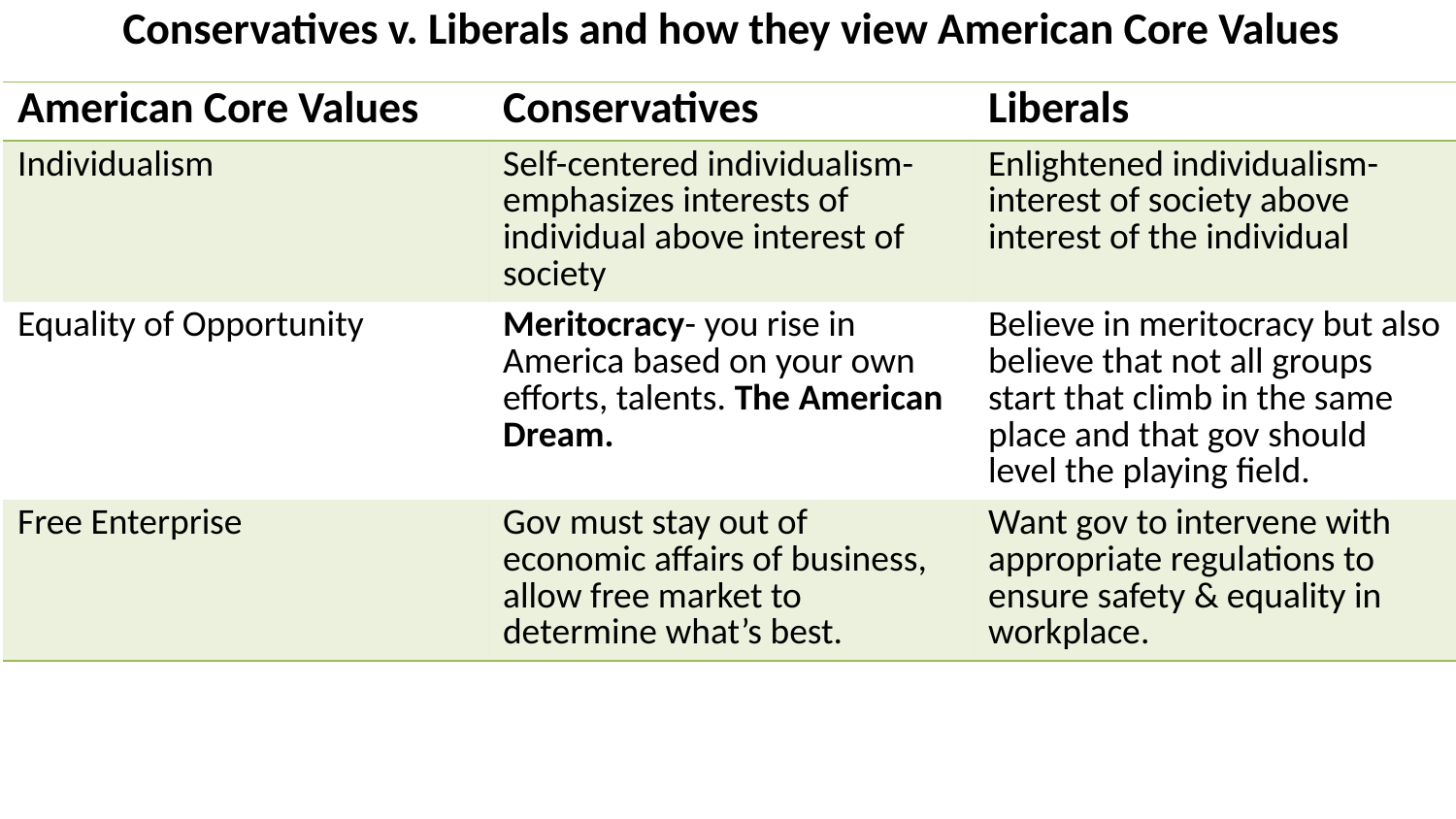

# Conservatives v. Liberals and how they view American Core Values
| American Core Values | Conservatives | Liberals |
| --- | --- | --- |
| Individualism | Self-centered individualism- emphasizes interests of individual above interest of society | Enlightened individualism- interest of society above interest of the individual |
| Equality of Opportunity | Meritocracy- you rise in America based on your own efforts, talents. The American Dream. | Believe in meritocracy but also believe that not all groups start that climb in the same place and that gov should level the playing field. |
| Free Enterprise | Gov must stay out of economic affairs of business, allow free market to determine what’s best. | Want gov to intervene with appropriate regulations to ensure safety & equality in workplace. |